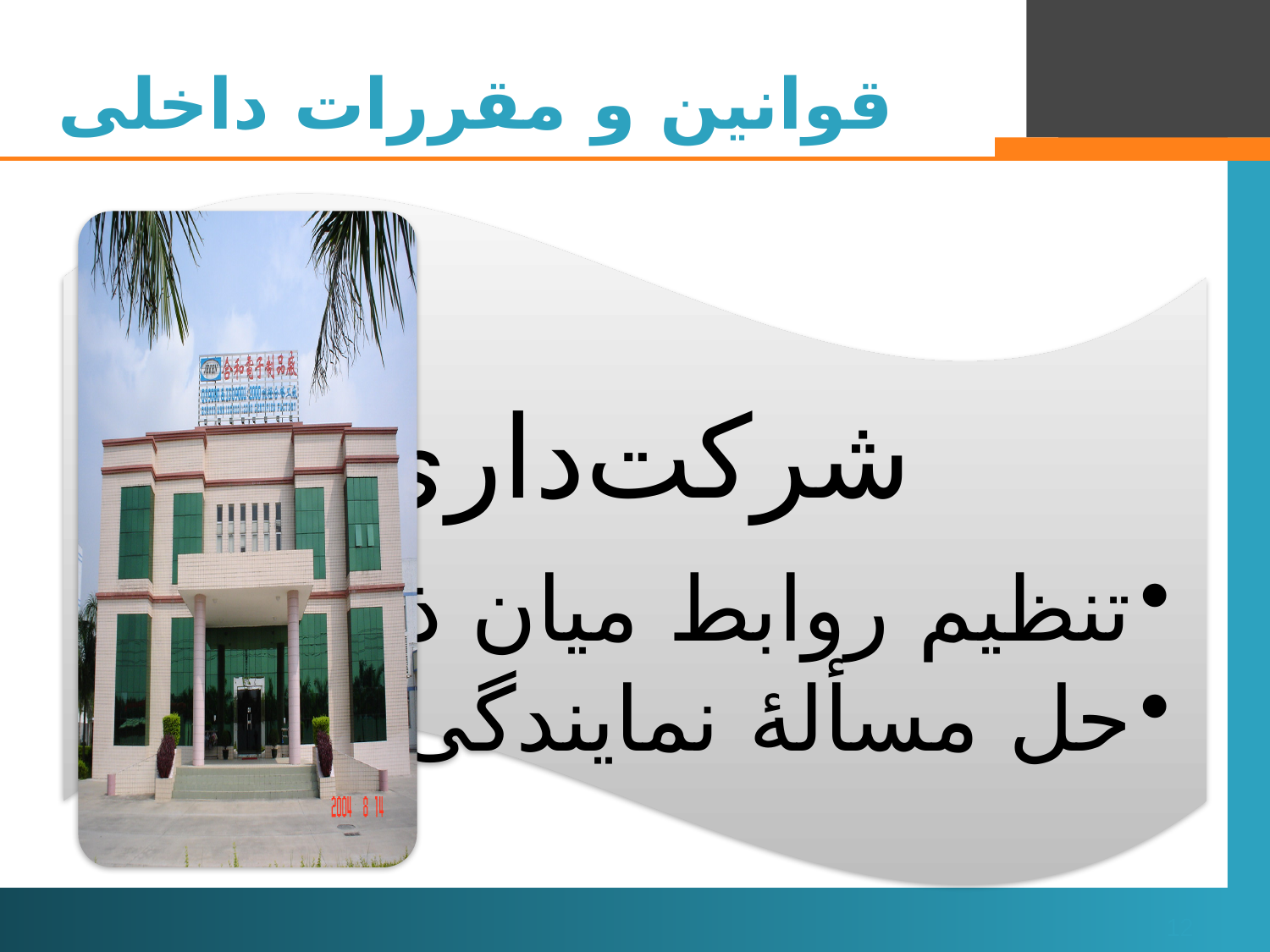

# قوانین و مقررات داخلی
شرکت‌داری
تنظیم روابط میان ذینفعان
حل مسألۀ نمایندگی
12